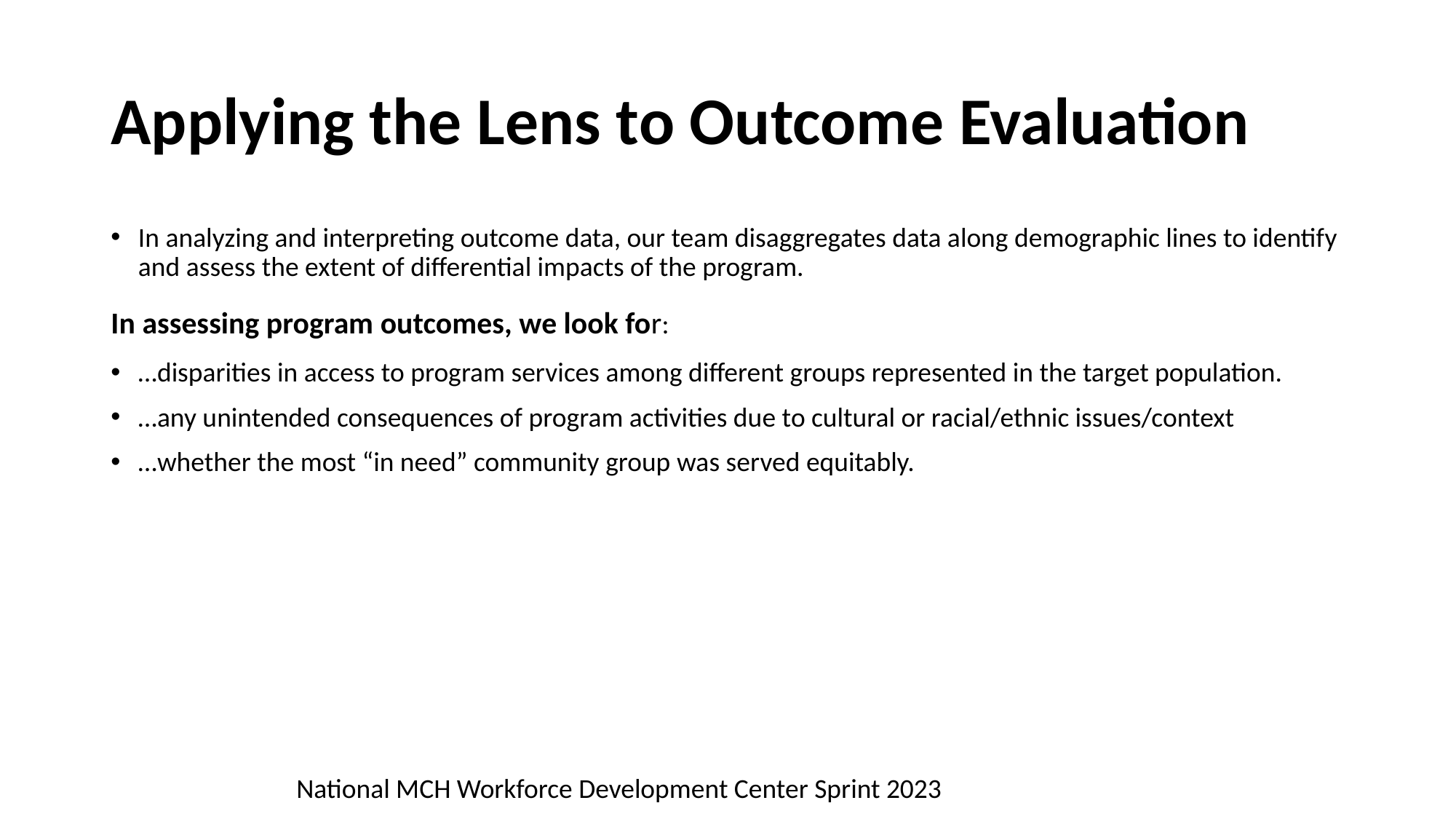

# Applying the Lens to Outcome Evaluation
In analyzing and interpreting outcome data, our team disaggregates data along demographic lines to identify and assess the extent of differential impacts of the program.
In assessing program outcomes, we look for:
…disparities in access to program services among different groups represented in the target population.
…any unintended consequences of program activities due to cultural or racial/ethnic issues/context
…whether the most “in need” community group was served equitably.
National MCH Workforce Development Center Sprint 2023